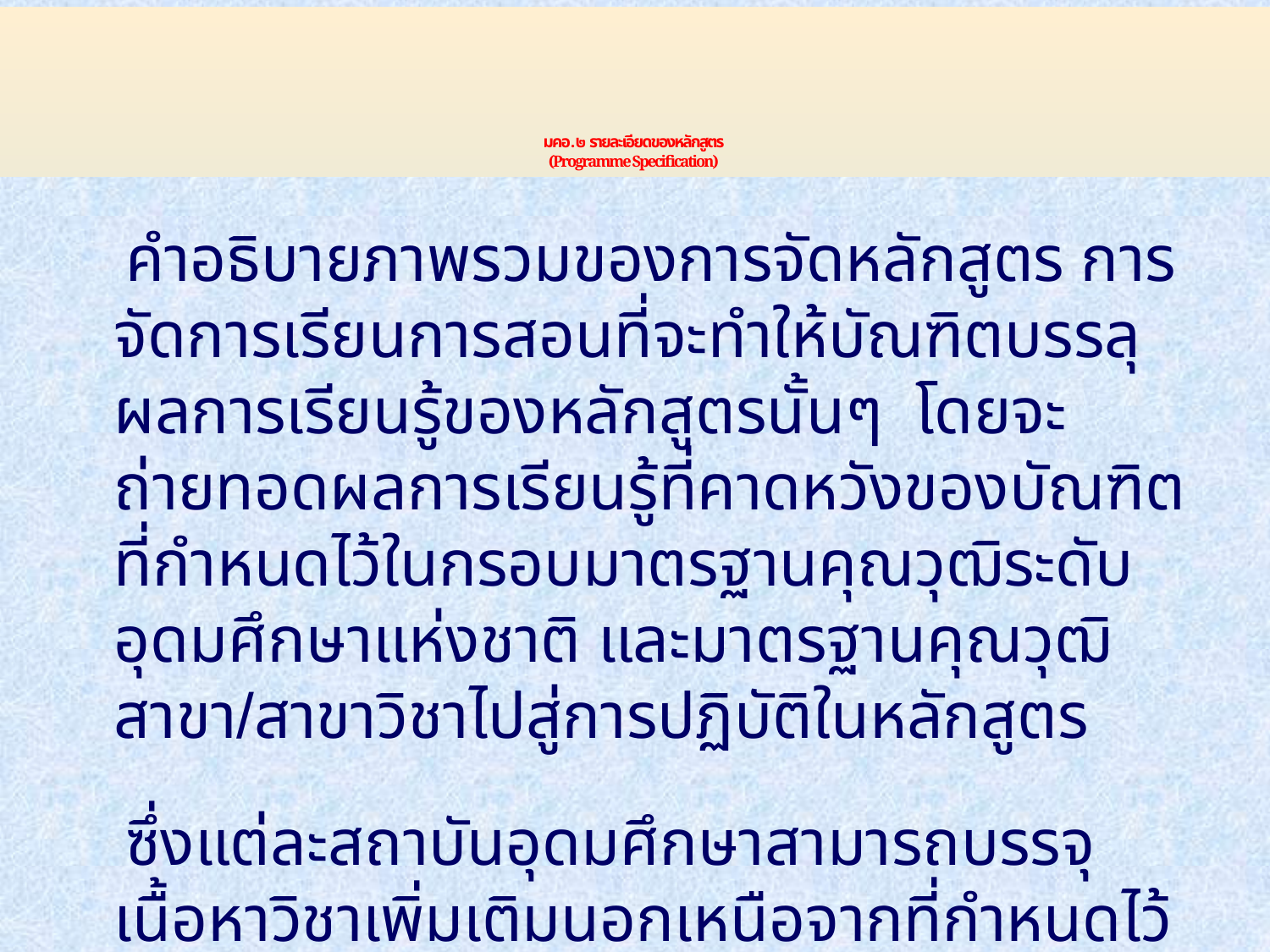

# มคอ.๒  รายละเอียดของหลักสูตร (Programme Specification)
   คำอธิบายภาพรวมของการจัดหลักสูตร การจัดการเรียนการสอนที่จะทำให้บัณฑิตบรรลุผลการเรียนรู้ของหลักสูตรนั้นๆ  โดยจะถ่ายทอดผลการเรียนรู้ที่คาดหวังของบัณฑิตที่กำหนดไว้ในกรอบมาตรฐานคุณวุฒิระดับอุดมศึกษาแห่งชาติ และมาตรฐานคุณวุฒิสาขา/สาขาวิชาไปสู่การปฏิบัติในหลักสูตร

   ซึ่งแต่ละสถาบันอุดมศึกษาสามารถบรรจุเนื้อหาวิชาเพิ่มเติมนอกเหนือจากที่กำหนดไว้ได้อย่างอิสระ เหมาะสม ตรงกับความต้องการหรือเอกลักษณ์ของสถาบันฯ